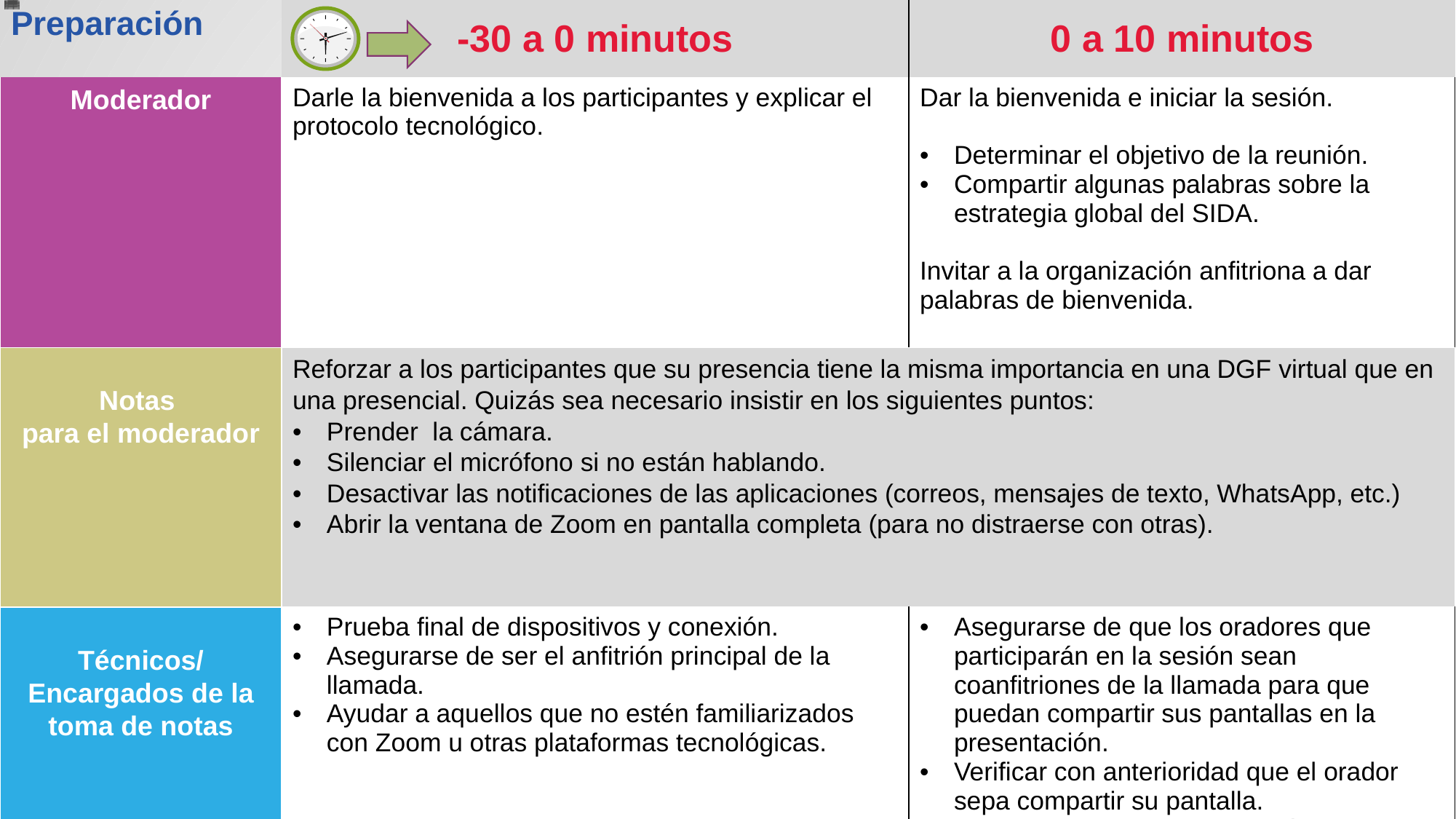

| Preparación | -30 a 0 minutos | 0 a 10 minutos |
| --- | --- | --- |
| Moderador | Darle la bienvenida a los participantes y explicar el protocolo tecnológico. | Dar la bienvenida e iniciar la sesión. Determinar el objetivo de la reunión. Compartir algunas palabras sobre la estrategia global del SIDA. Invitar a la organización anfitriona a dar palabras de bienvenida. |
| Notas para el moderador | Reforzar a los participantes que su presencia tiene la misma importancia en una DGF virtual que en una presencial. Quizás sea necesario insistir en los siguientes puntos: Prender la cámara. Silenciar el micrófono si no están hablando. Desactivar las notificaciones de las aplicaciones (correos, mensajes de texto, WhatsApp, etc.) Abrir la ventana de Zoom en pantalla completa (para no distraerse con otras). |  |
| Técnicos/ Encargados de la toma de notas | Prueba final de dispositivos y conexión. Asegurarse de ser el anfitrión principal de la llamada. Ayudar a aquellos que no estén familiarizados con Zoom u otras plataformas tecnológicas. | Asegurarse de que los oradores que participarán en la sesión sean coanfitriones de la llamada para que puedan compartir sus pantallas en la presentación. Verificar con anterioridad que el orador sepa compartir su pantalla. Asegurarse de que todos estén silenciados. |